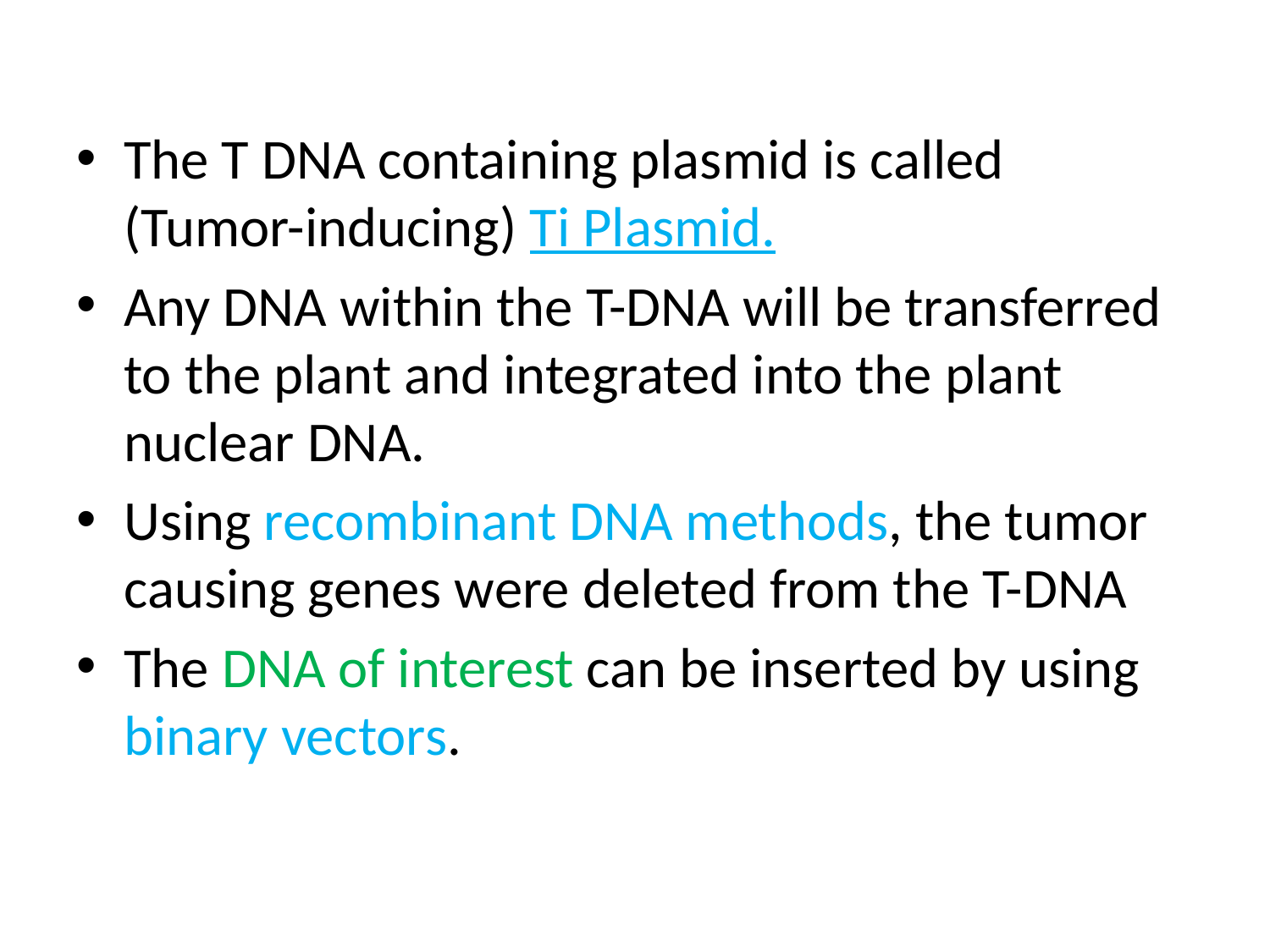

The T DNA containing plasmid is called (Tumor-inducing) Ti Plasmid.
Any DNA within the T-DNA will be transferred to the plant and integrated into the plant nuclear DNA.
Using recombinant DNA methods, the tumor causing genes were deleted from the T-DNA
The DNA of interest can be inserted by using binary vectors.